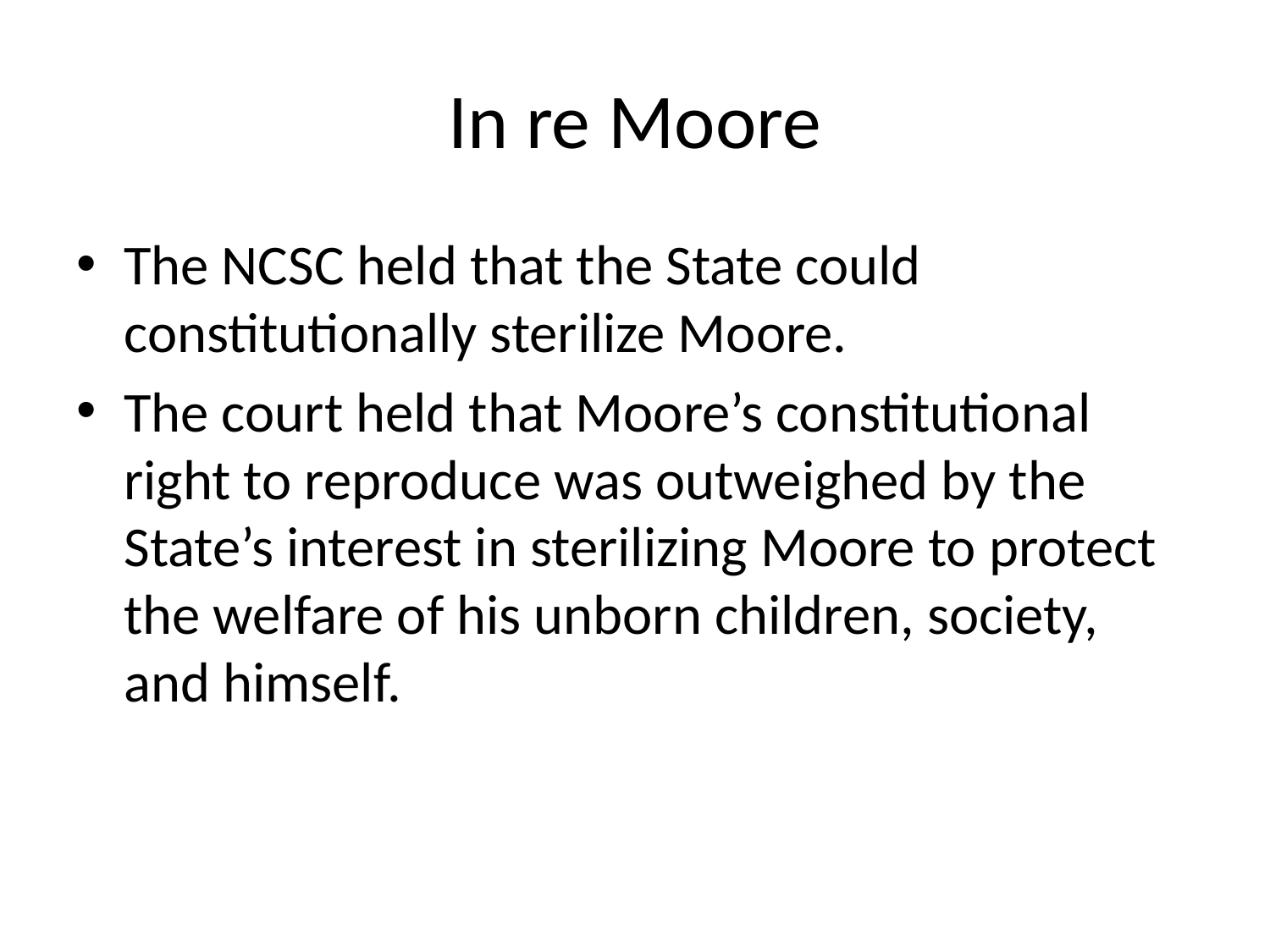

# In re Moore
The NCSC held that the State could constitutionally sterilize Moore.
The court held that Moore’s constitutional right to reproduce was outweighed by the State’s interest in sterilizing Moore to protect the welfare of his unborn children, society, and himself.